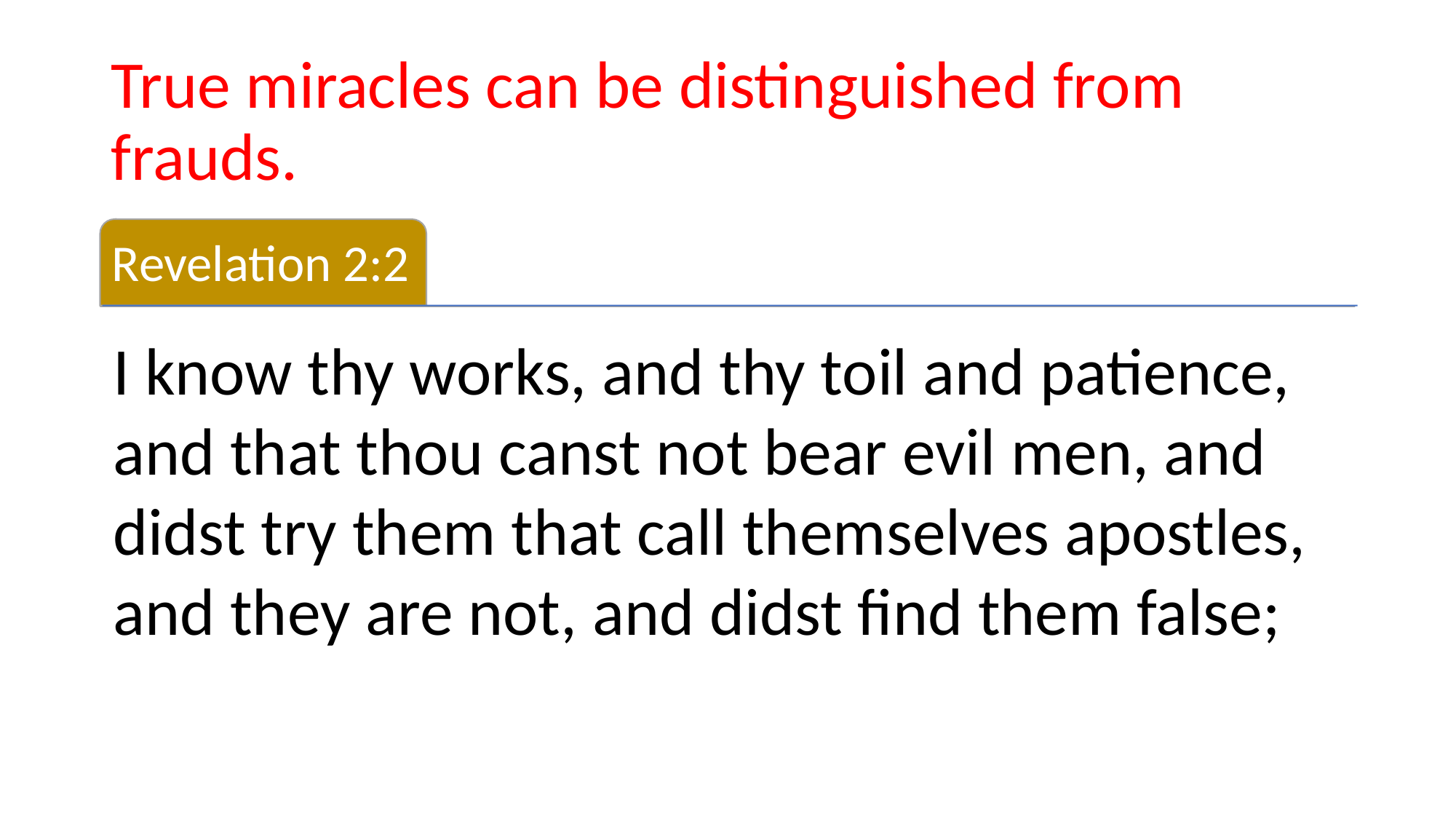

# True miracles can be distinguished from frauds.

Revelation 2:2

I know thy works, and thy toil and patience, and that thou canst not bear evil men, and didst try them that call themselves apostles, and they are not, and didst find them false;